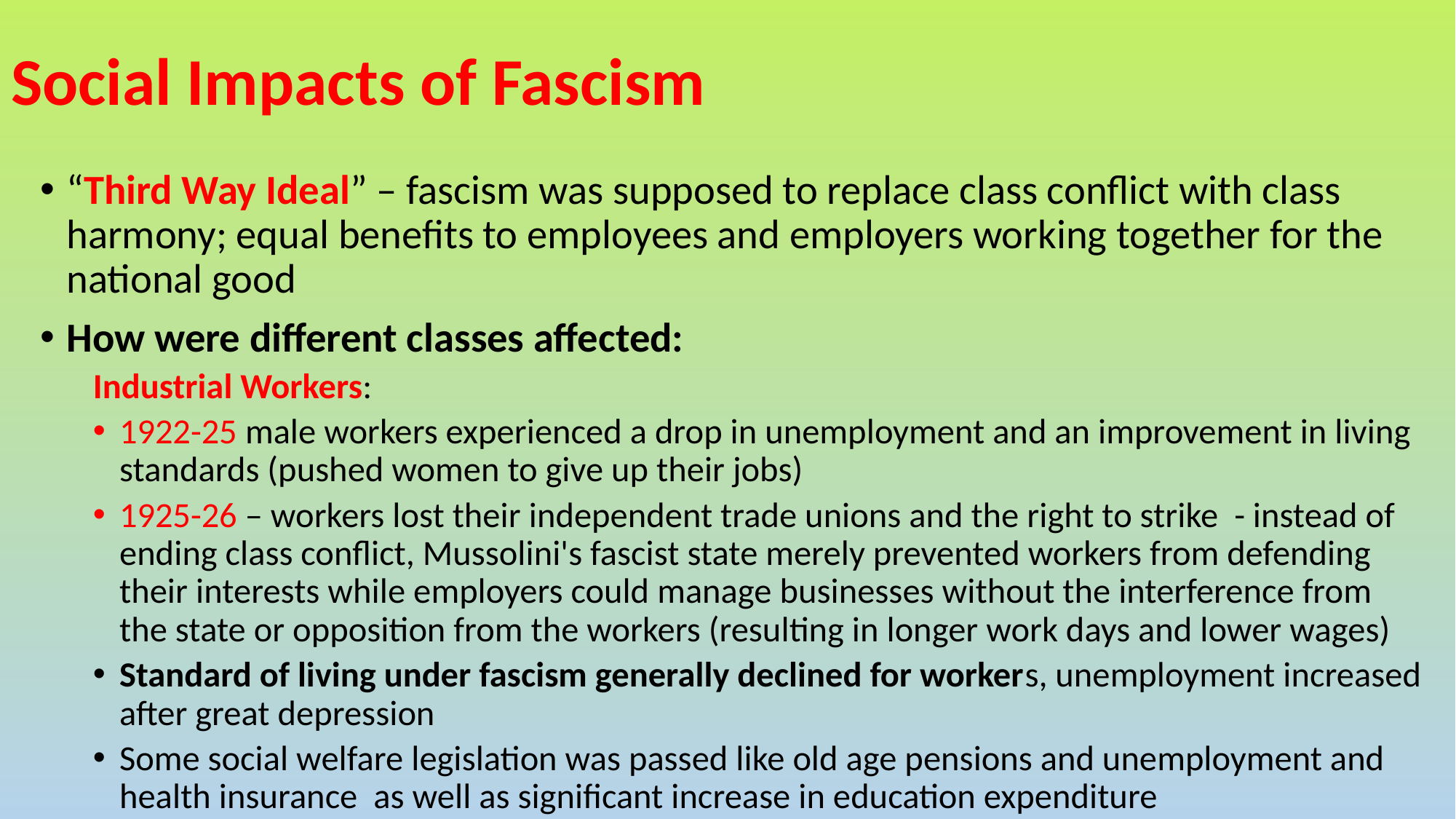

# Social Impacts of Fascism
“Third Way Ideal” – fascism was supposed to replace class conflict with class harmony; equal benefits to employees and employers working together for the national good
How were different classes affected:
Industrial Workers:
1922-25 male workers experienced a drop in unemployment and an improvement in living standards (pushed women to give up their jobs)
1925-26 – workers lost their independent trade unions and the right to strike  - instead of ending class conflict, Mussolini's fascist state merely prevented workers from defending their interests while employers could manage businesses without the interference from the state or opposition from the workers (resulting in longer work days and lower wages)
Standard of living under fascism generally declined for workers, unemployment increased after great depression
Some social welfare legislation was passed like old age pensions and unemployment and health insurance  as well as significant increase in education expenditure